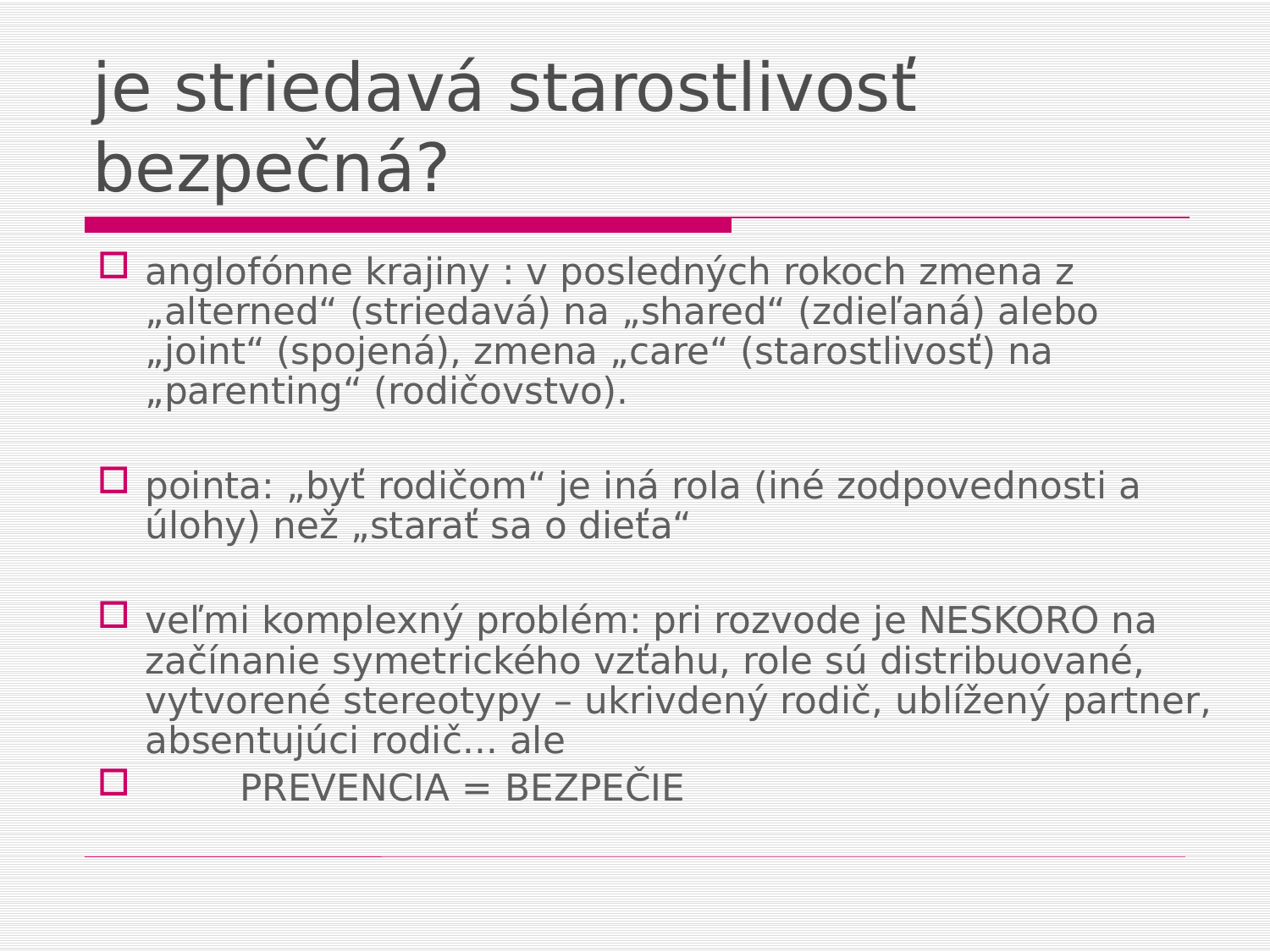

# je striedavá starostlivosť bezpečná?
anglofónne krajiny : v posledných rokoch zmena z „alterned“ (striedavá) na „shared“ (zdieľaná) alebo „joint“ (spojená), zmena „care“ (starostlivosť) na „parenting“ (rodičovstvo).

pointa: „byť rodičom“ je iná rola (iné zodpovednosti a úlohy) než „starať sa o dieťa“

veľmi komplexný problém: pri rozvode je NESKORO na začínanie symetrického vzťahu, role sú distribuované, vytvorené stereotypy – ukrivdený rodič, ublížený partner, absentujúci rodič... ale
        PREVENCIA = BEZPEČIE